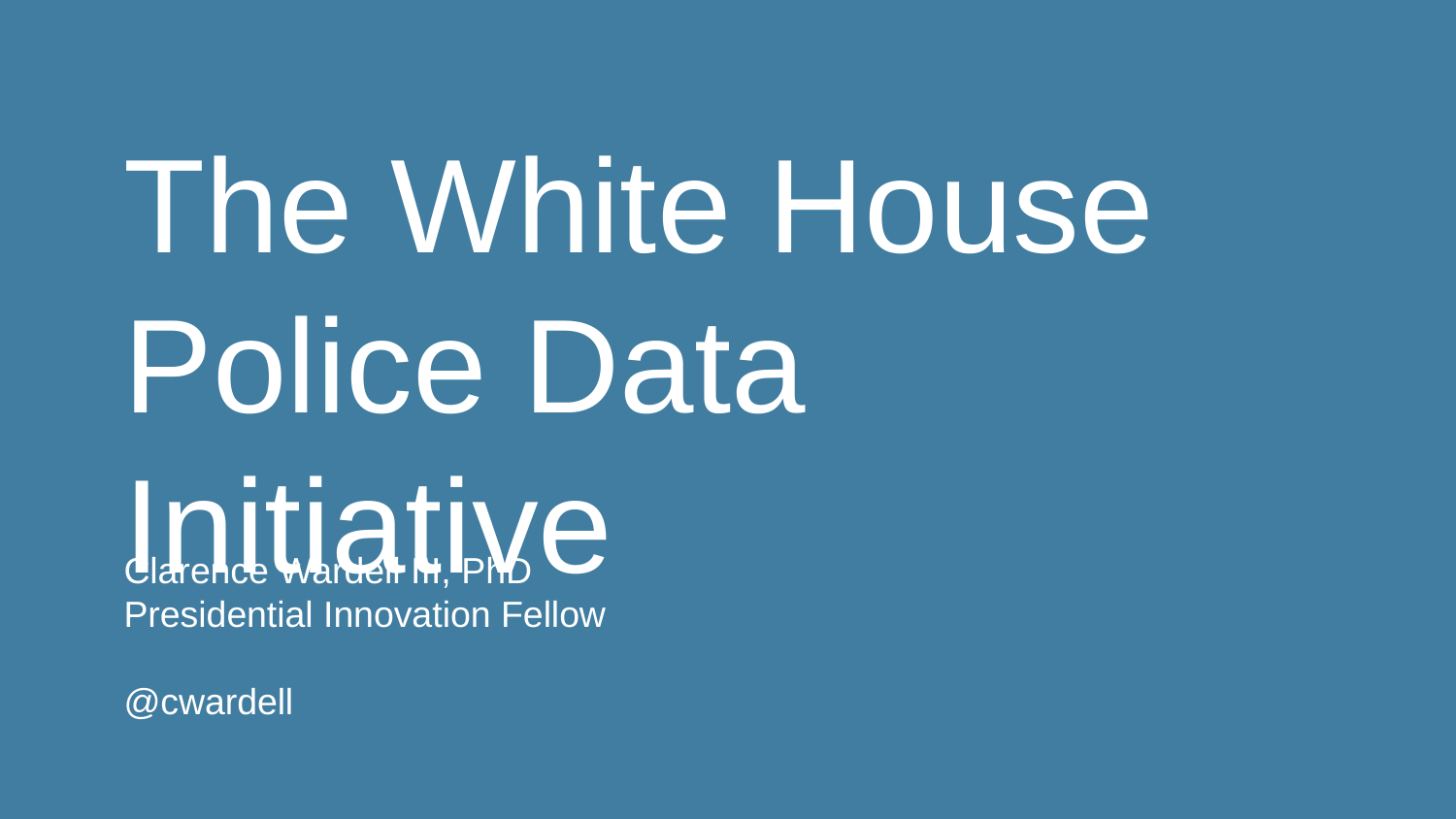

# The White House Police Data Initiative
Clarence Wardell III, PhD
Presidential Innovation Fellow

@cwardell